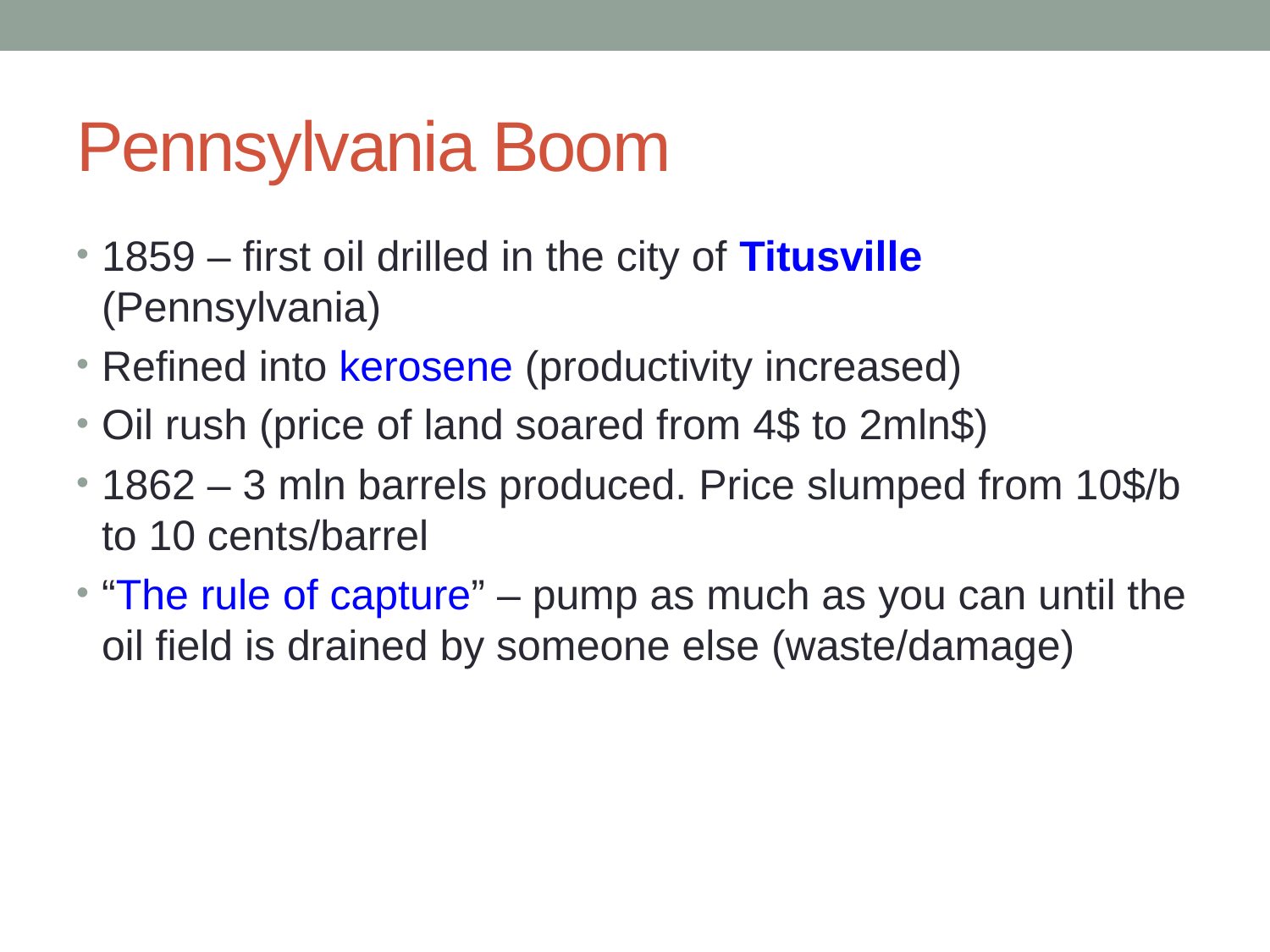

# Pennsylvania Boom
1859 – first oil drilled in the city of Titusville (Pennsylvania)
Refined into kerosene (productivity increased)
Oil rush (price of land soared from 4$ to 2mln$)
1862 – 3 mln barrels produced. Price slumped from 10$/b to 10 cents/barrel
“The rule of capture” – pump as much as you can until the oil field is drained by someone else (waste/damage)